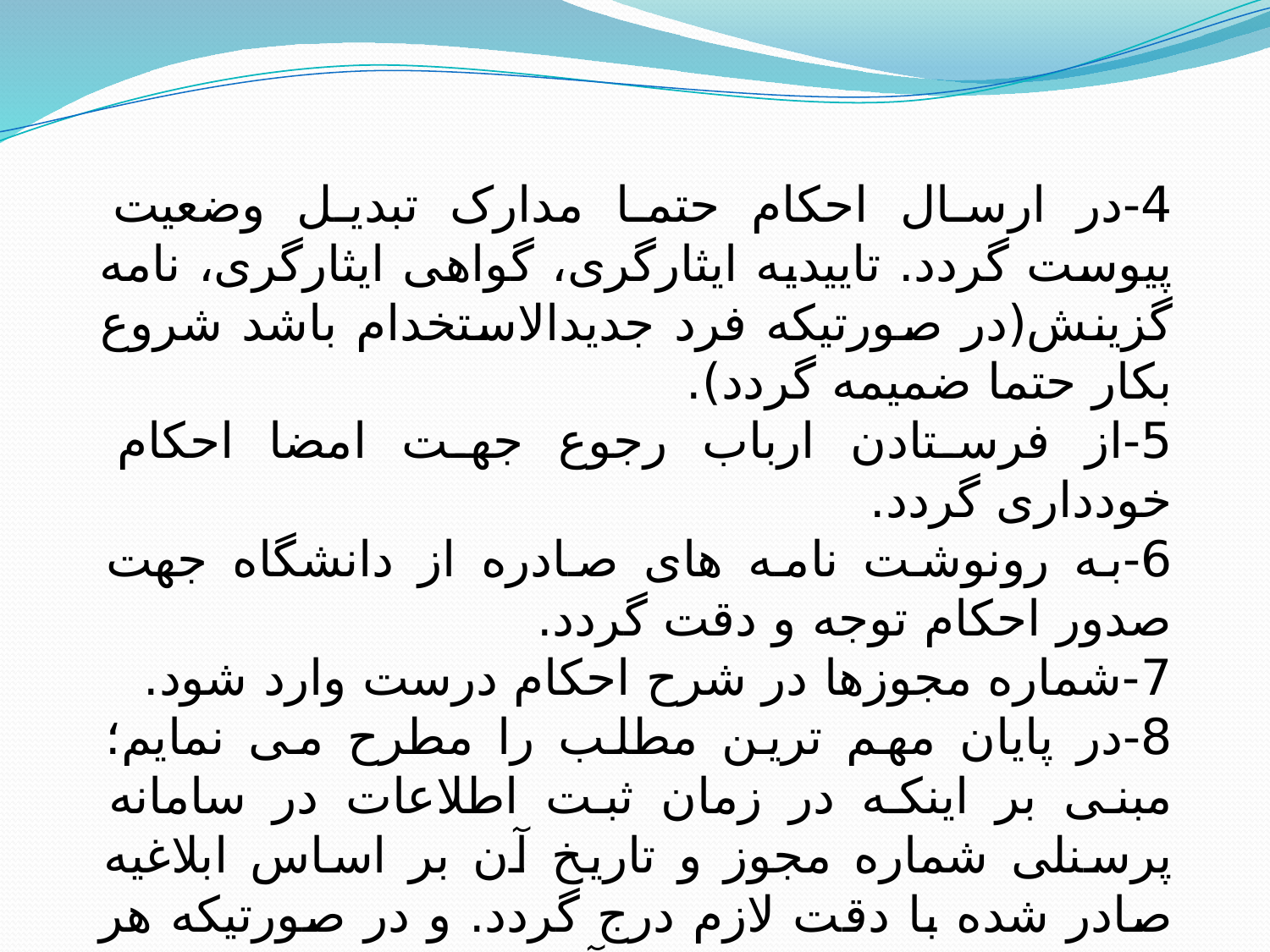

4-در ارسال احکام حتما مدارک تبدیل وضعیت پیوست گردد. تاییدیه ایثارگری، گواهی ایثارگری، نامه گزینش(در صورتیکه فرد جدیدالاستخدام باشد شروع بکار حتما ضمیمه گردد).
5-از فرستادن ارباب رجوع جهت امضا احکام خودداری گردد.
6-به رونوشت نامه های صادره از دانشگاه جهت صدور احکام توجه و دقت گردد.
7-شماره مجوزها در شرح احکام درست وارد شود.
8-در پایان مهم ترین مطلب را مطرح می نمایم؛ مبنی بر اینکه در زمان ثبت اطلاعات در سامانه پرسنلی شماره مجوز و تاریخ آن بر اساس ابلاغیه صادر شده با دقت لازم درج گردد. و در صورتیکه هر یک از افراد معرفی شده به آن واحد تقاضای انصراف دارند درخواست آنان به دانشگاه ارسال گردد.